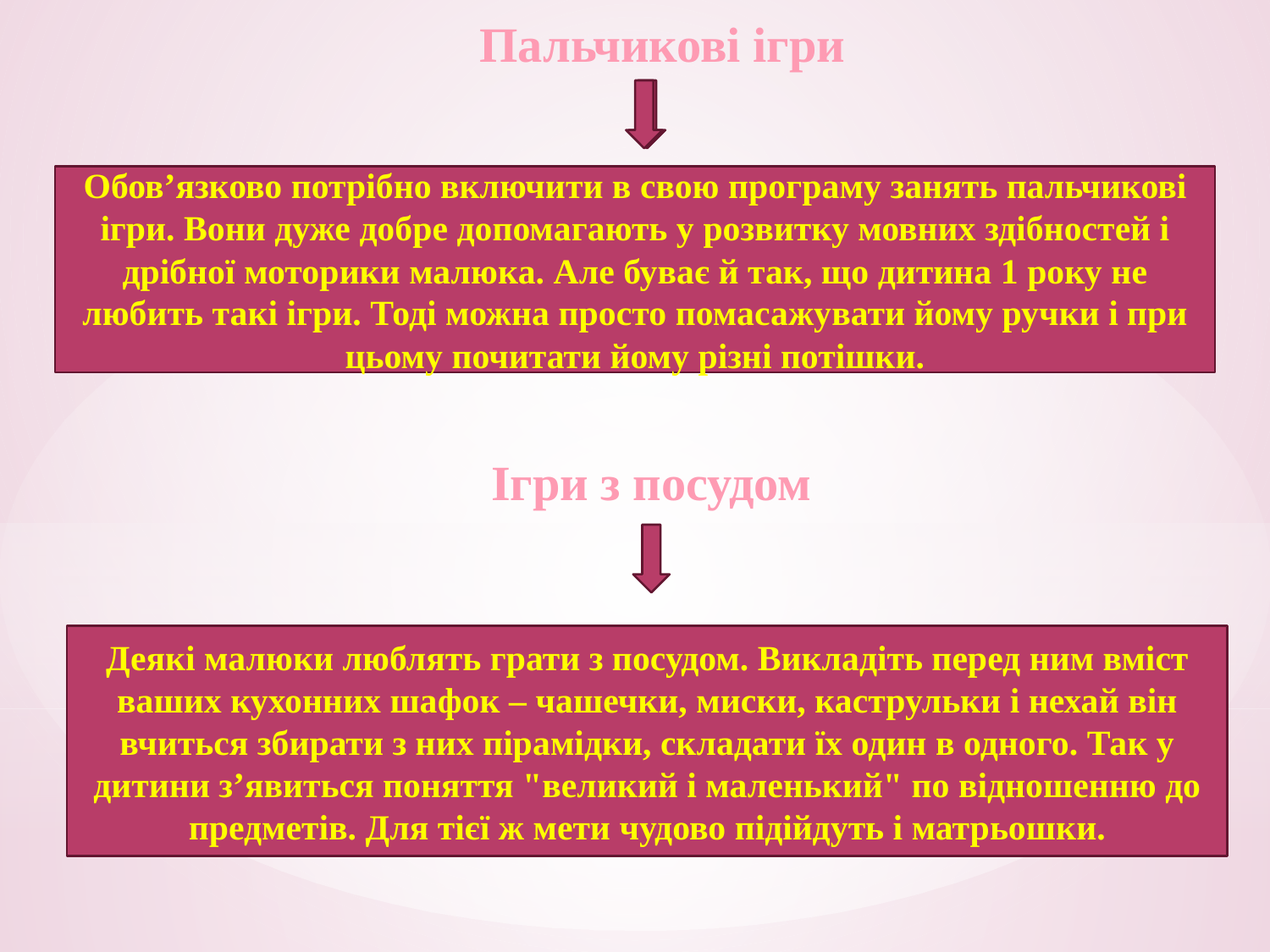

Пальчикові ігри

Обов’язково потрібно включити в свою програму занять пальчикові ігри. Вони дуже добре допомагають у розвитку мовних здібностей і дрібної моторики малюка. Але буває й так, що дитина 1 року не любить такі ігри. Тоді можна просто помасажувати йому ручки і при цьому почитати йому різні потішки.
Ігри з посудом

Деякі малюки люблять грати з посудом. Викладіть перед ним вміст ваших кухонних шафок – чашечки, миски, каструльки і нехай він вчиться збирати з них пірамідки, складати їх один в одного. Так у дитини з’явиться поняття "великий і маленький" по відношенню до предметів. Для тієї ж мети чудово підійдуть і матрьошки.